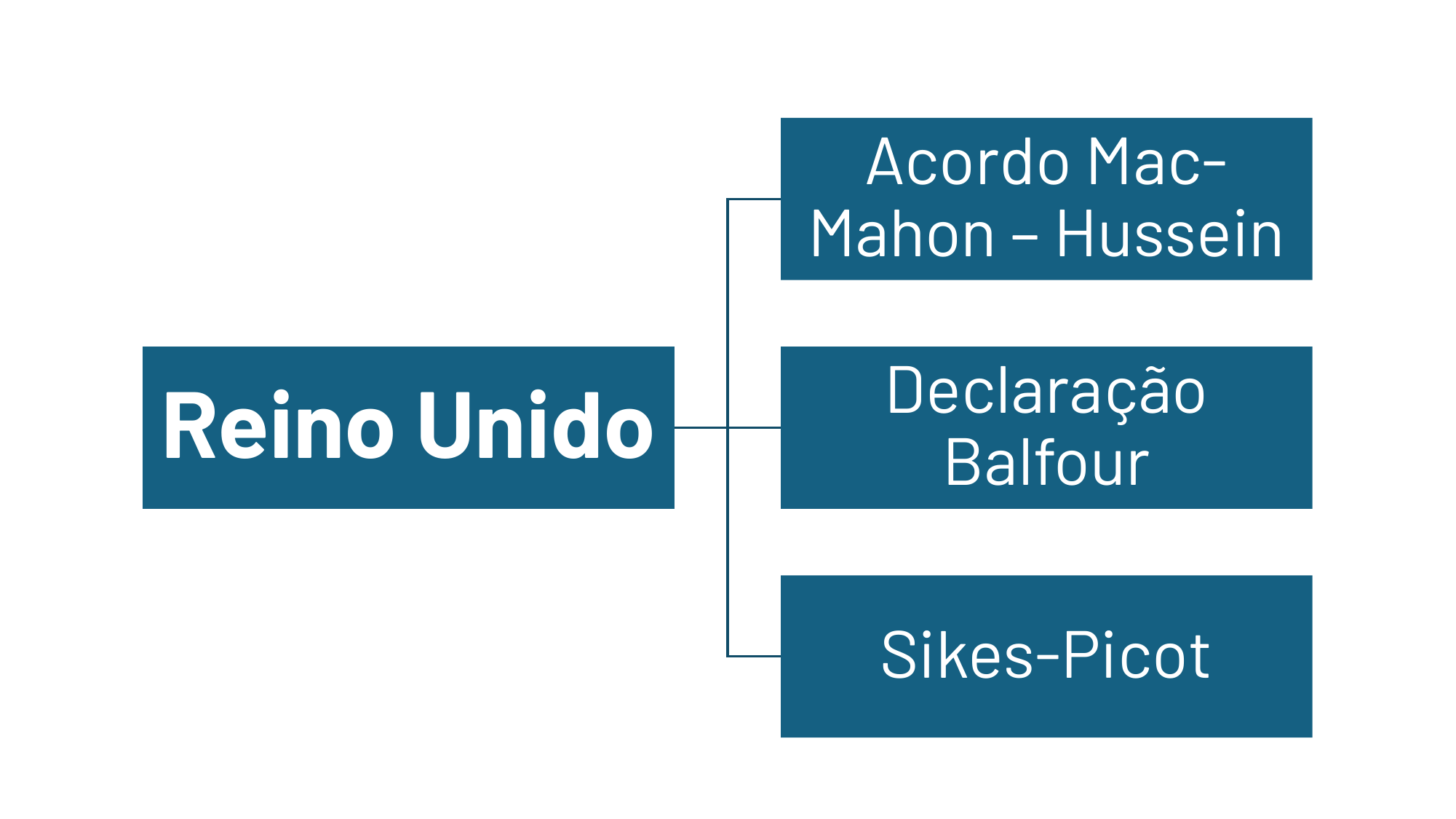

#
Reino Unido
Acordo Mac-Mahon – Hussein
Declaração Balfour
Sikes-Picot